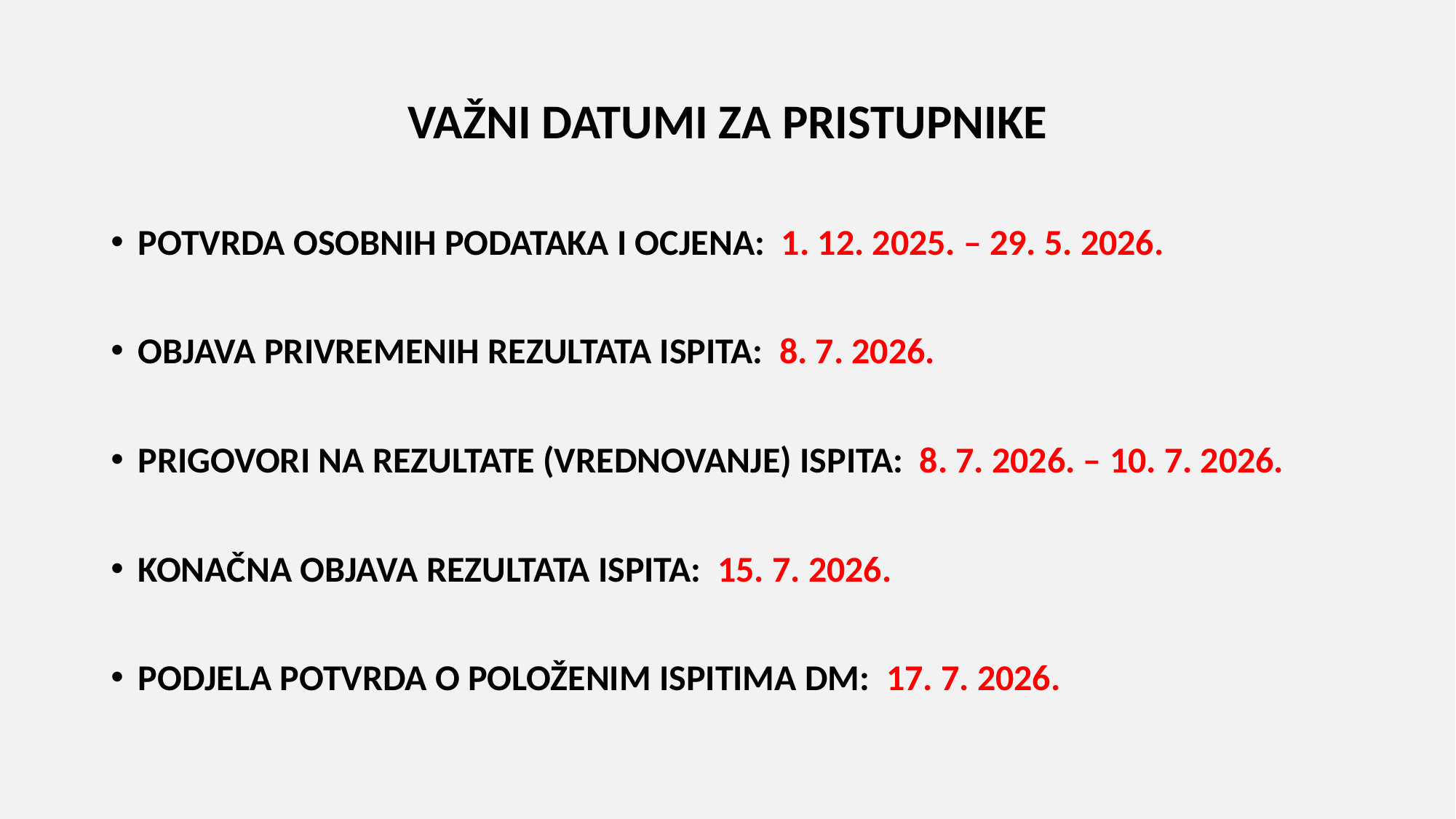

# VAŽNI DATUMI ZA PRISTUPNIKE
POTVRDA OSOBNIH PODATAKA I OCJENA:  1. 12. 2025. – 29. 5. 2026.

OBJAVA PRIVREMENIH REZULTATA ISPITA:  8. 7. 2026.

PRIGOVORI NA REZULTATE (VREDNOVANJE) ISPITA:  8. 7. 2026. – 10. 7. 2026.

KONAČNA OBJAVA REZULTATA ISPITA:  15. 7. 2026.

PODJELA POTVRDA O POLOŽENIM ISPITIMA DM:  17. 7. 2026.